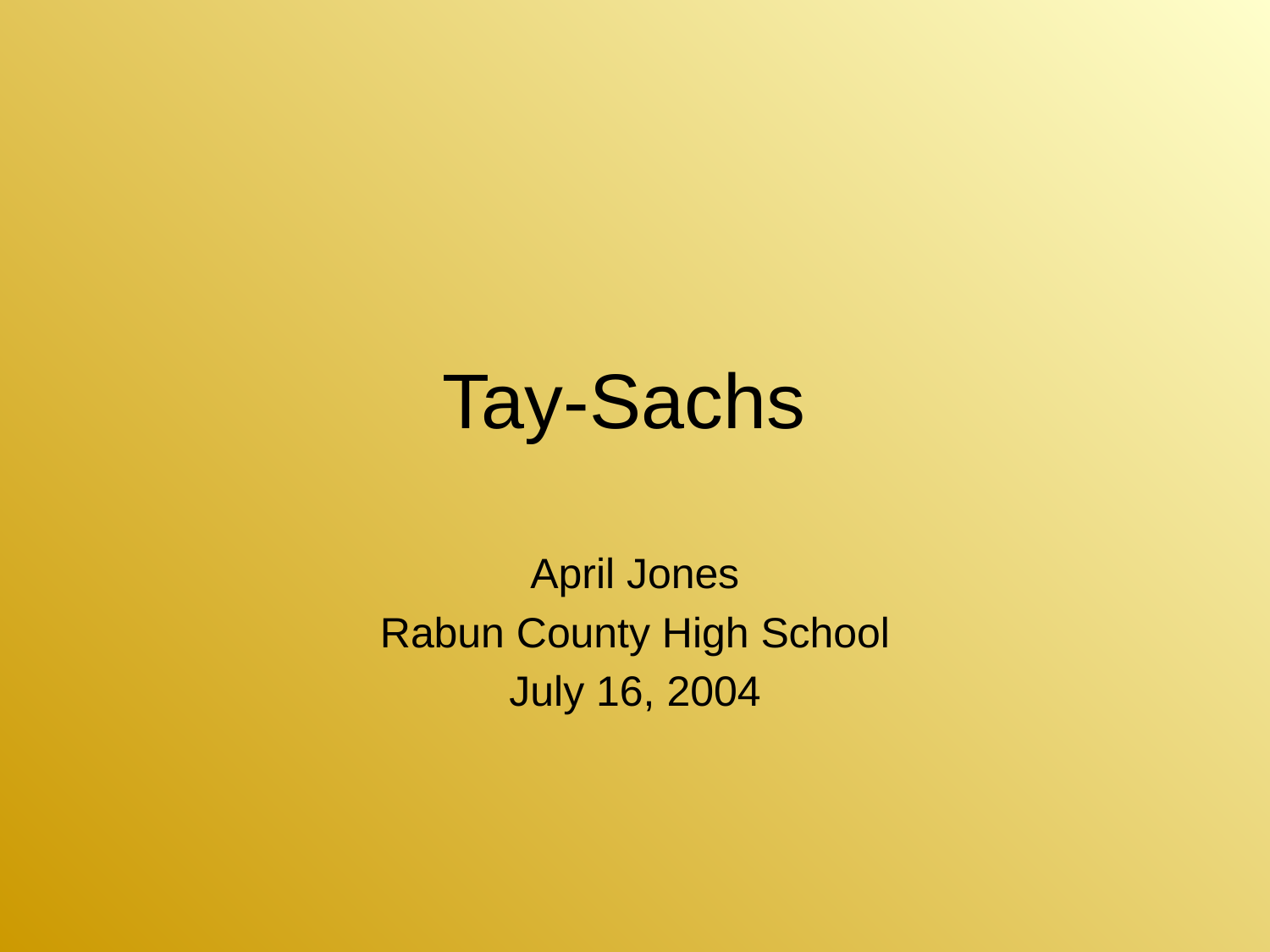

# Tay-Sachs
April Jones
Rabun County High School
July 16, 2004